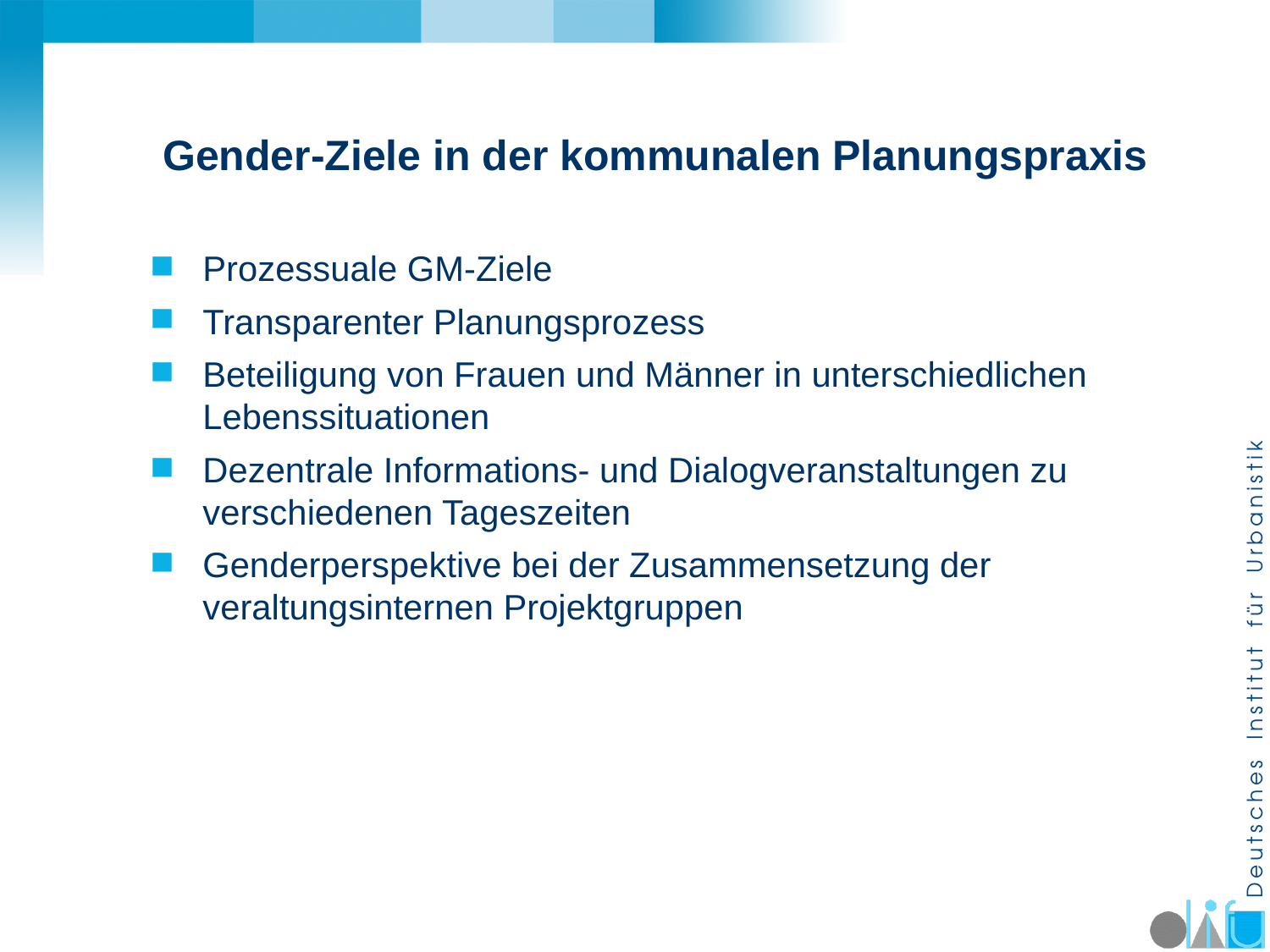

# Gender-Ziele in der kommunalen Planungspraxis

Prozessuale GM-Ziele
Transparenter Planungsprozess
Beteiligung von Frauen und Männer in unterschiedlichen Lebenssituationen
Dezentrale Informations- und Dialogveranstaltungen zu verschiedenen Tageszeiten
Genderperspektive bei der Zusammensetzung der veraltungsinternen Projektgruppen